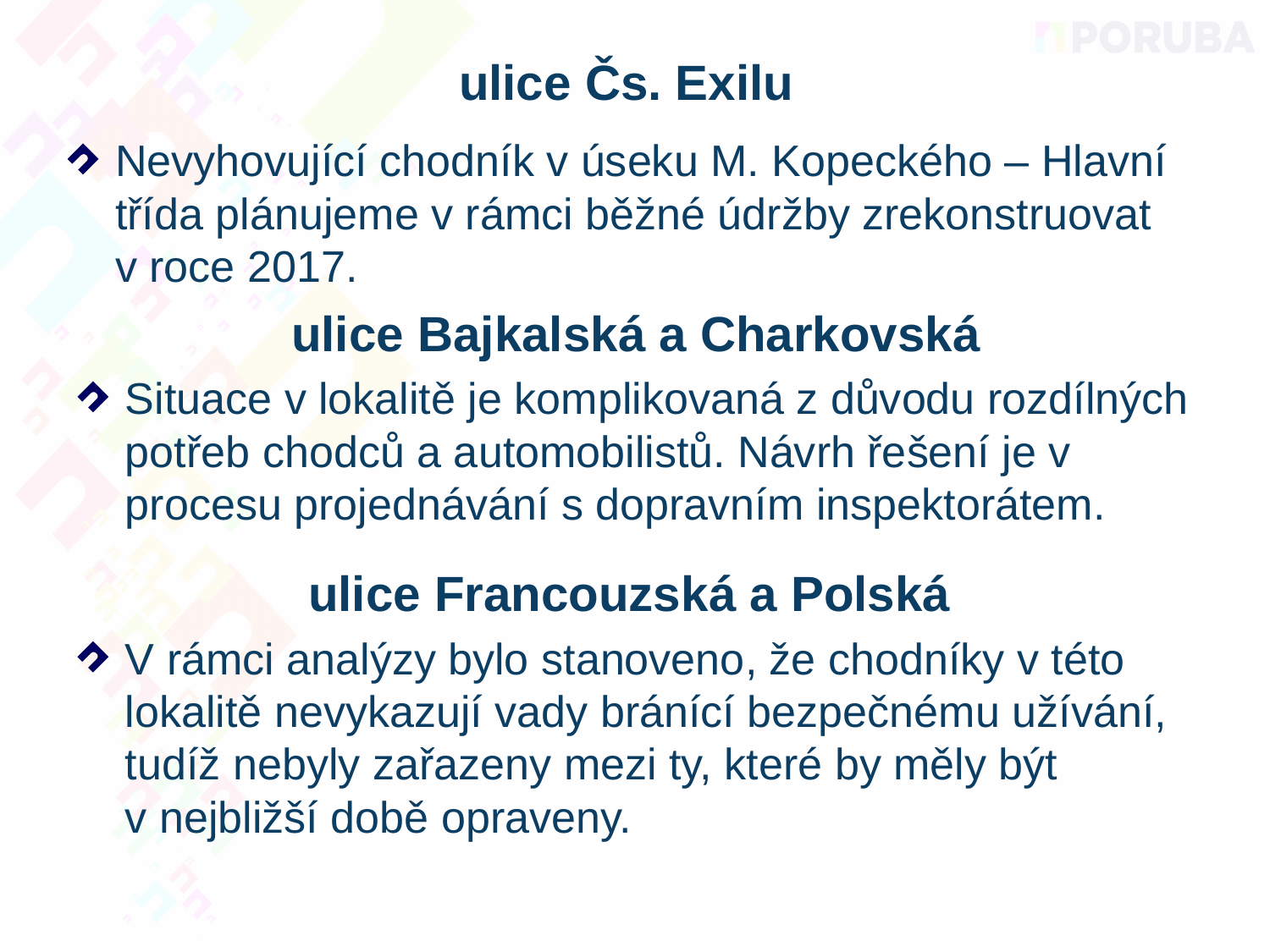

# ulice Čs. Exilu
Nevyhovující chodník v úseku M. Kopeckého – Hlavní třída plánujeme v rámci běžné údržby zrekonstruovat v roce 2017.

ulice Bajkalská a Charkovská
Situace v lokalitě je komplikovaná z důvodu rozdílných potřeb chodců a automobilistů. Návrh řešení je v procesu projednávání s dopravním inspektorátem.
ulice Francouzská a Polská
V rámci analýzy bylo stanoveno, že chodníky v této lokalitě nevykazují vady bránící bezpečnému užívání, tudíž nebyly zařazeny mezi ty, které by měly být v nejbližší době opraveny.